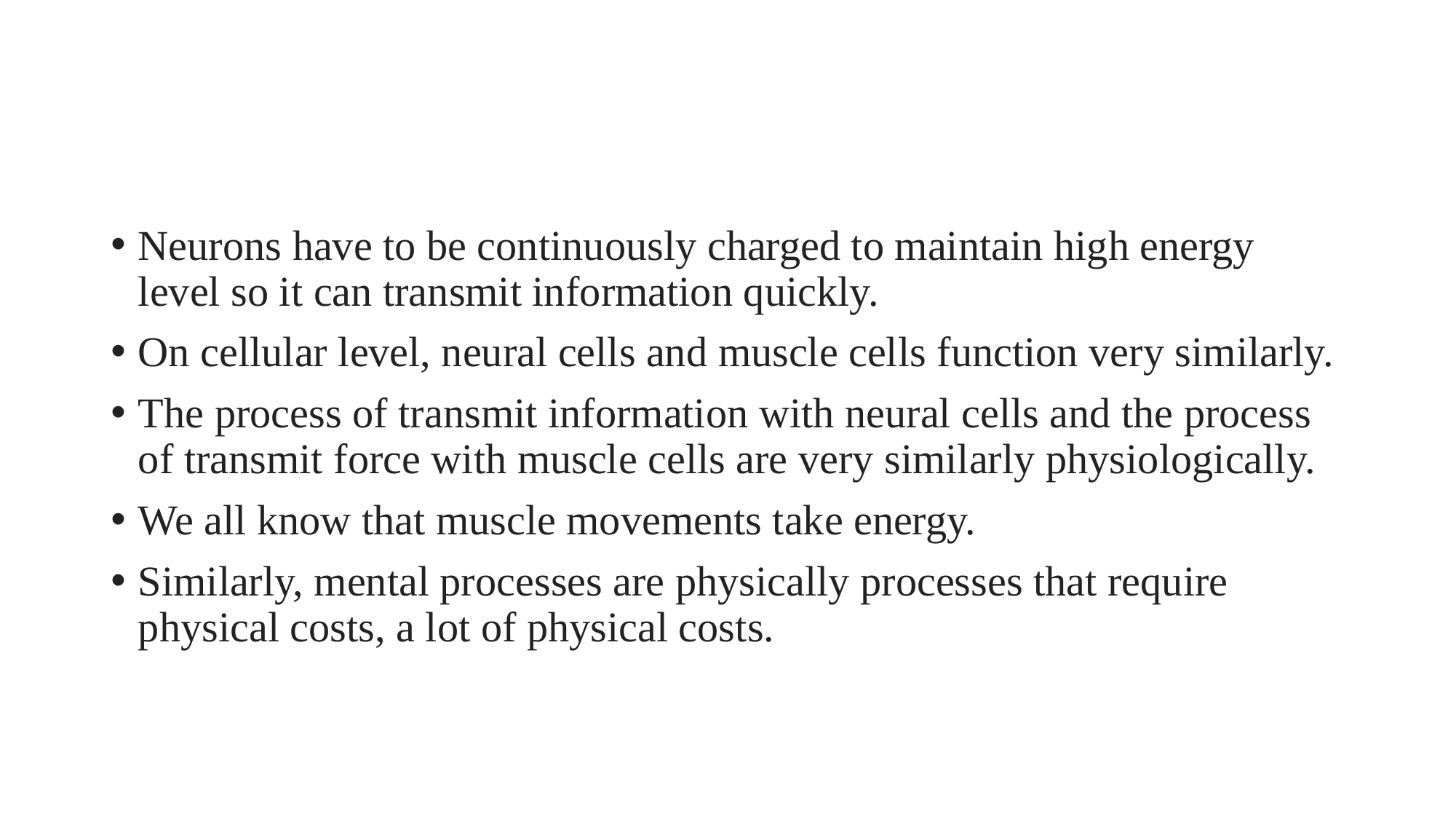

#
Neurons have to be continuously charged to maintain high energy level so it can transmit information quickly.
On cellular level, neural cells and muscle cells function very similarly.
The process of transmit information with neural cells and the process of transmit force with muscle cells are very similarly physiologically.
We all know that muscle movements take energy.
Similarly, mental processes are physically processes that require physical costs, a lot of physical costs.